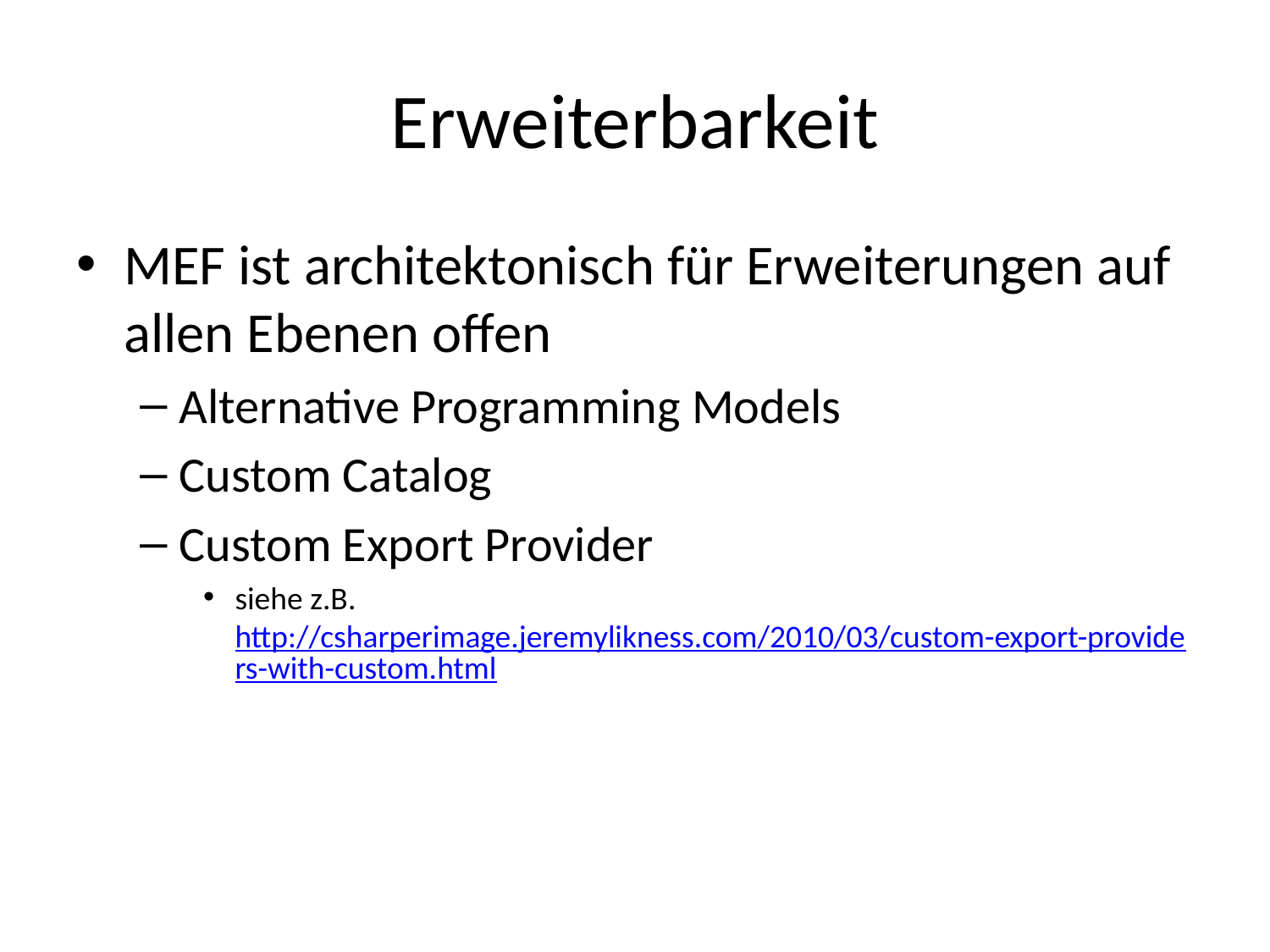

# Erweiterbarkeit
MEF ist architektonisch für Erweiterungen auf allen Ebenen offen
Alternative Programming Models
Custom Catalog
Custom Export Provider
siehe z.B. http://csharperimage.jeremylikness.com/2010/03/custom-export-providers-with-custom.html